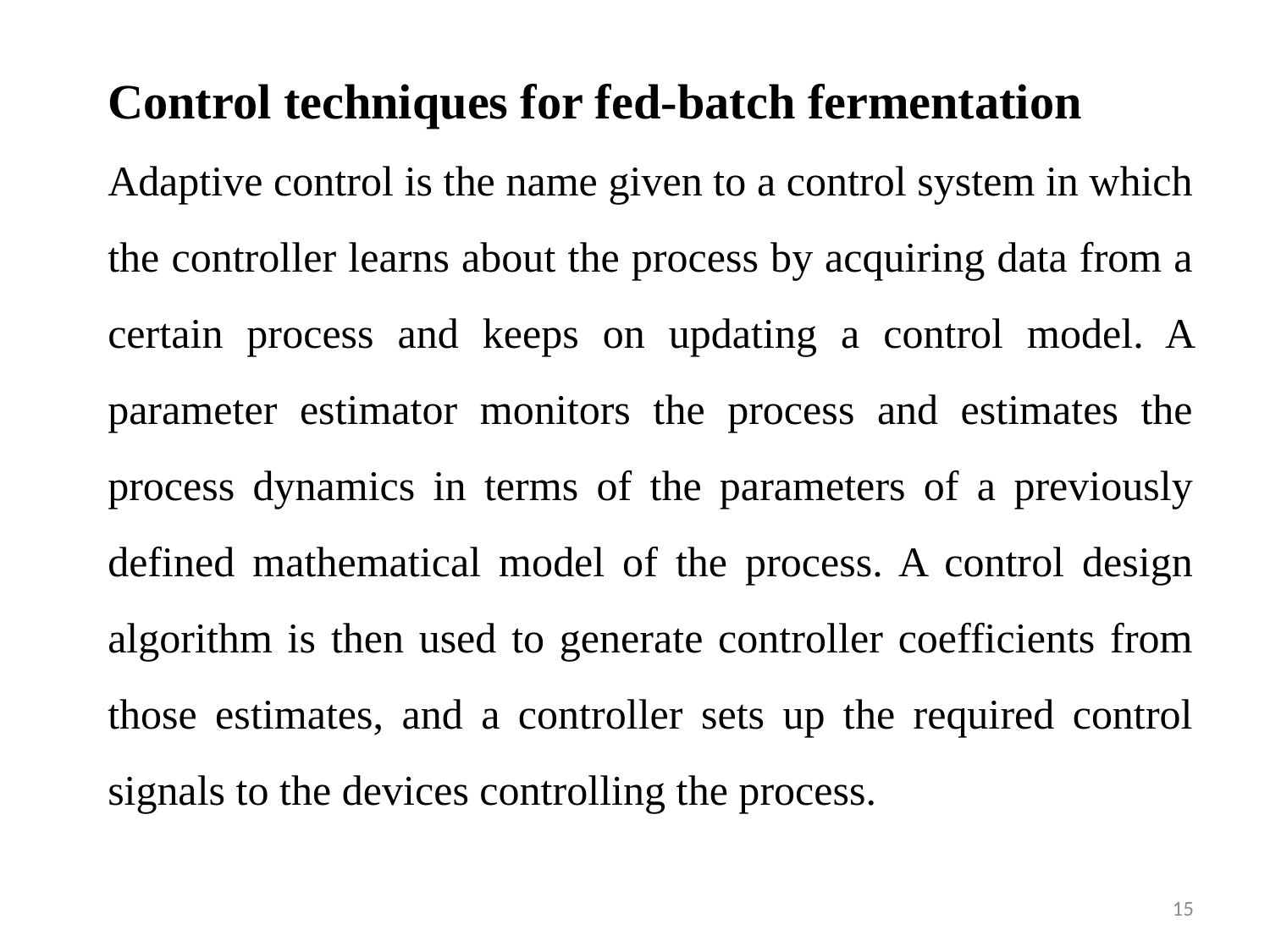

Control techniques for fed-batch fermentation
Adaptive control is the name given to a control system in which the controller learns about the process by acquiring data from a certain process and keeps on updating a control model. A parameter estimator monitors the process and estimates the process dynamics in terms of the parameters of a previously defined mathematical model of the process. A control design algorithm is then used to generate controller coefficients from those estimates, and a controller sets up the required control signals to the devices controlling the process.
15